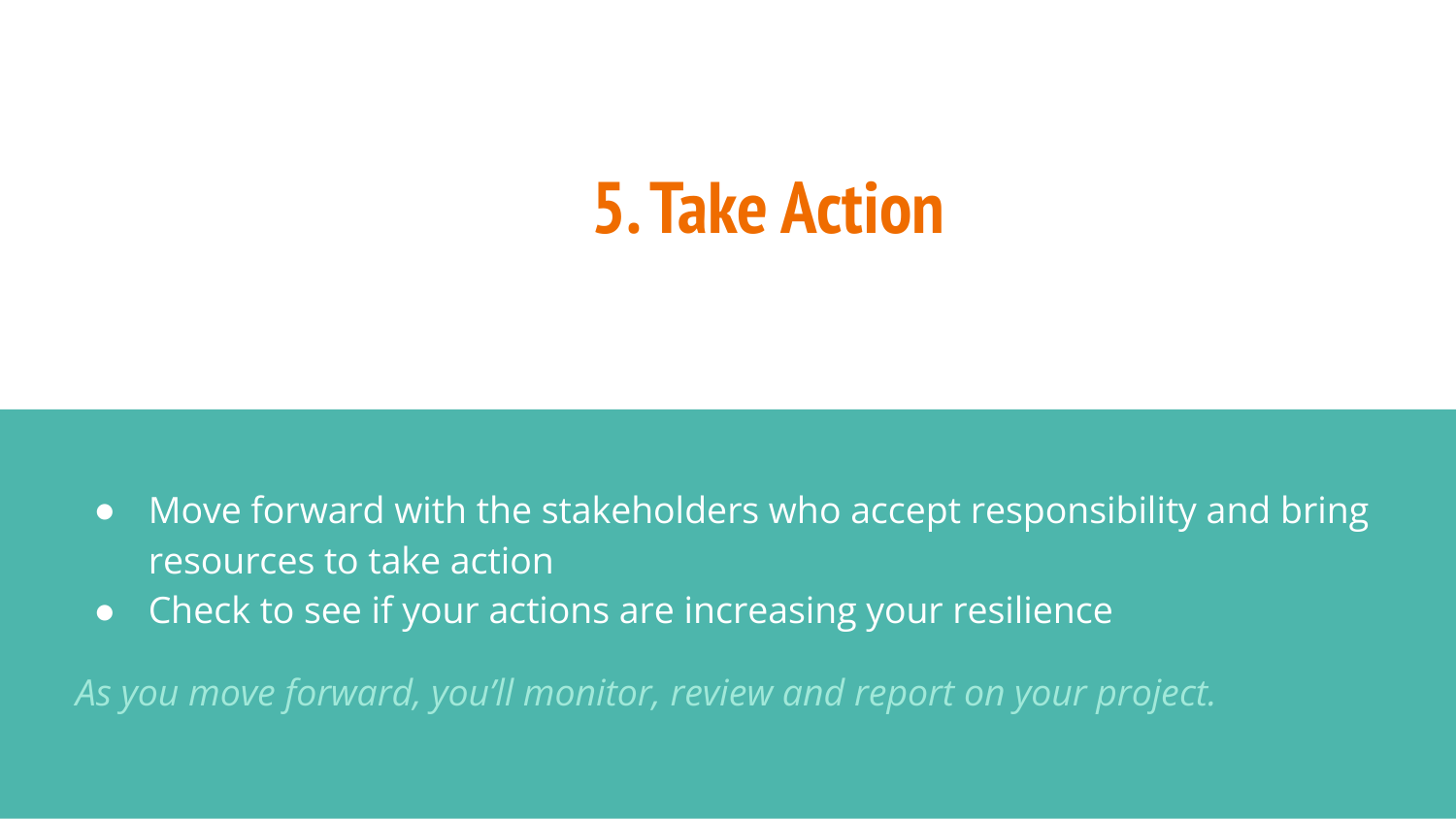

# 5. Take Action
Move forward with the stakeholders who accept responsibility and bring resources to take action
Check to see if your actions are increasing your resilience
As you move forward, you’ll monitor, review and report on your project.